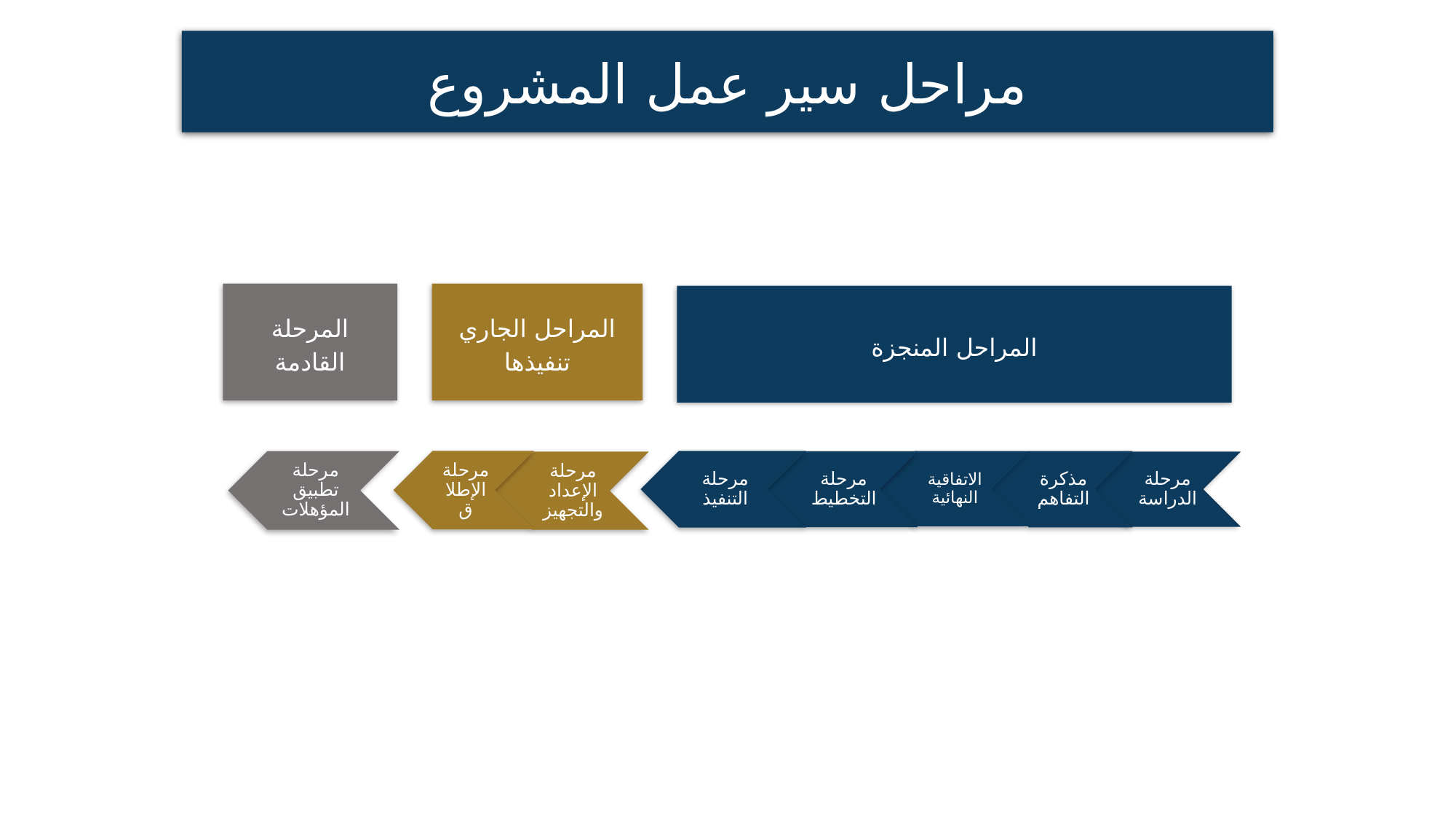

مراحل سير عمل المشروع
مرحلة الدراسة
مذكرة التفاهم
الاتفاقية النهائية
مرحلة التخطيط
مرحلة التنفيذ
مرحلة الإعداد والتجهيز
مرحلة الإطلاق
مرحلة تطبيق المؤهلات
المرحلة القادمة
المراحل الجاري تنفيذها
المراحل المنجزة